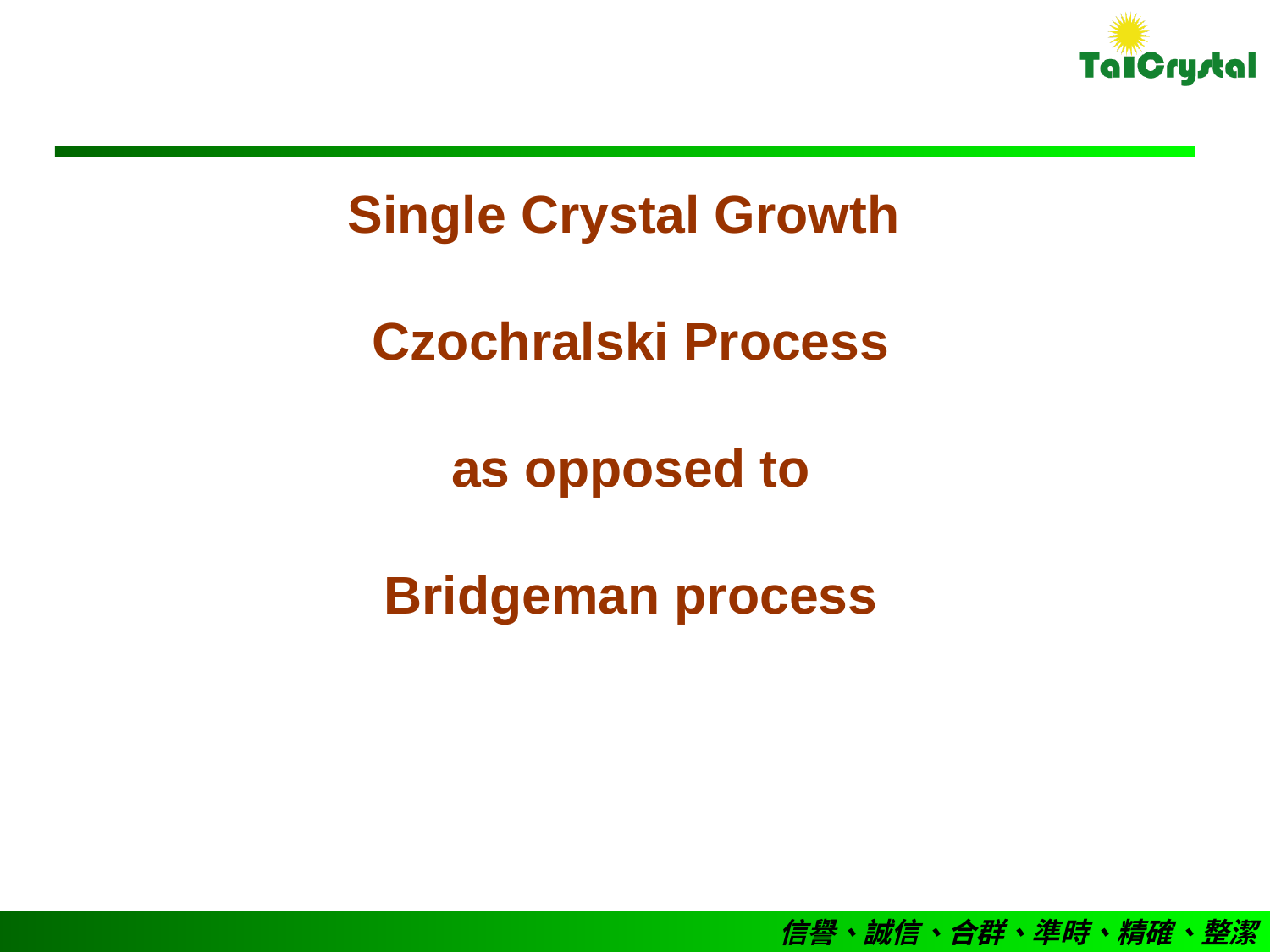

# Single Crystal Growth Czochralski Process as opposed to Bridgeman process